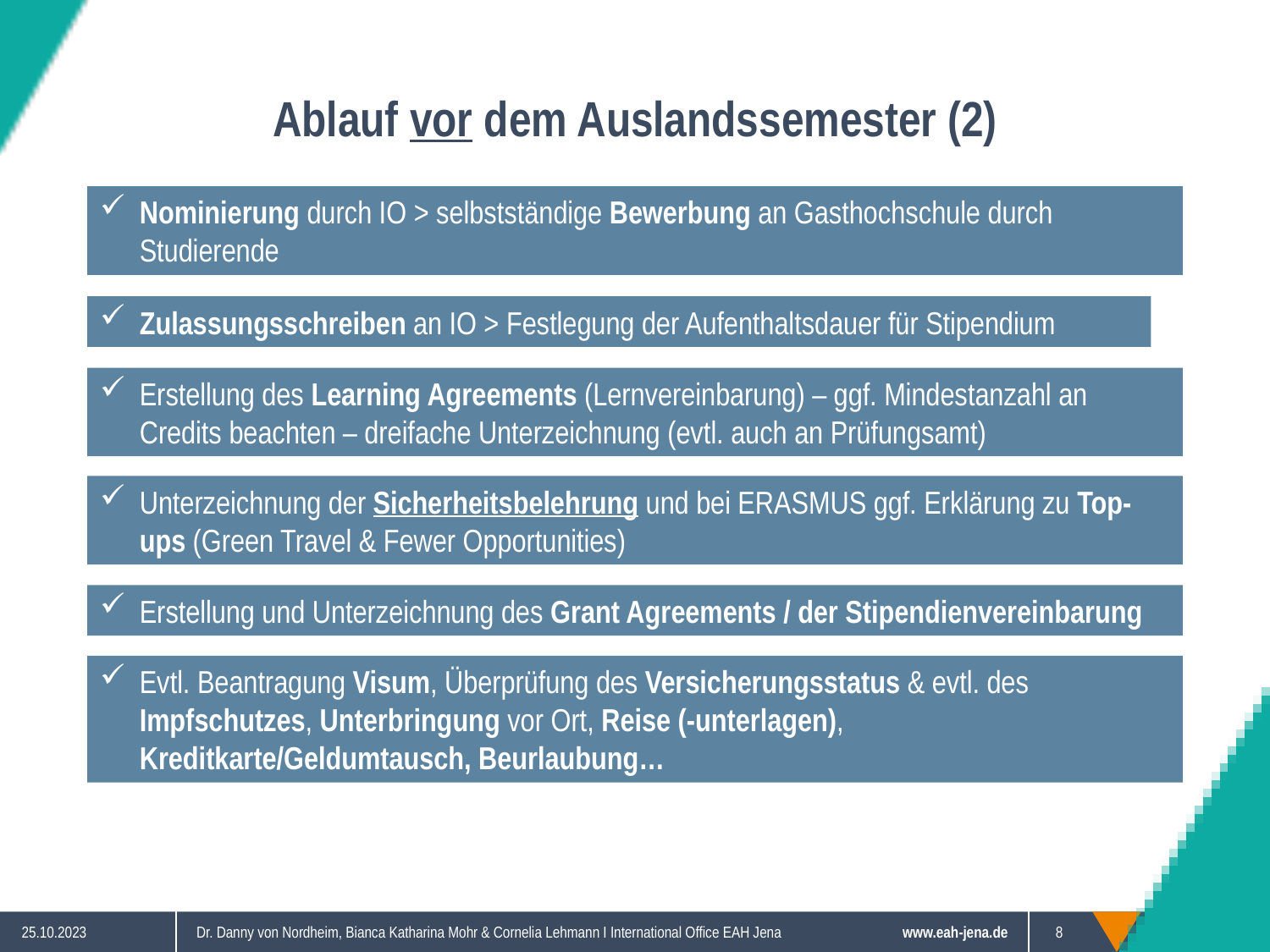

# Ablauf vor dem Auslandssemester (2)
Nominierung durch IO > selbstständige Bewerbung an Gasthochschule durch Studierende
Zulassungsschreiben an IO > Festlegung der Aufenthaltsdauer für Stipendium
Erstellung des Learning Agreements (Lernvereinbarung) – ggf. Mindestanzahl an Credits beachten – dreifache Unterzeichnung (evtl. auch an Prüfungsamt)
Unterzeichnung der Sicherheitsbelehrung und bei ERASMUS ggf. Erklärung zu Top-ups (Green Travel & Fewer Opportunities)
Erstellung und Unterzeichnung des Grant Agreements / der Stipendienvereinbarung
Evtl. Beantragung Visum, Überprüfung des Versicherungsstatus & evtl. des Impfschutzes, Unterbringung vor Ort, Reise (-unterlagen), Kreditkarte/Geldumtausch, Beurlaubung…
25.10.2023
Dr. Danny von Nordheim, Bianca Katharina Mohr & Cornelia Lehmann I International Office EAH Jena
8